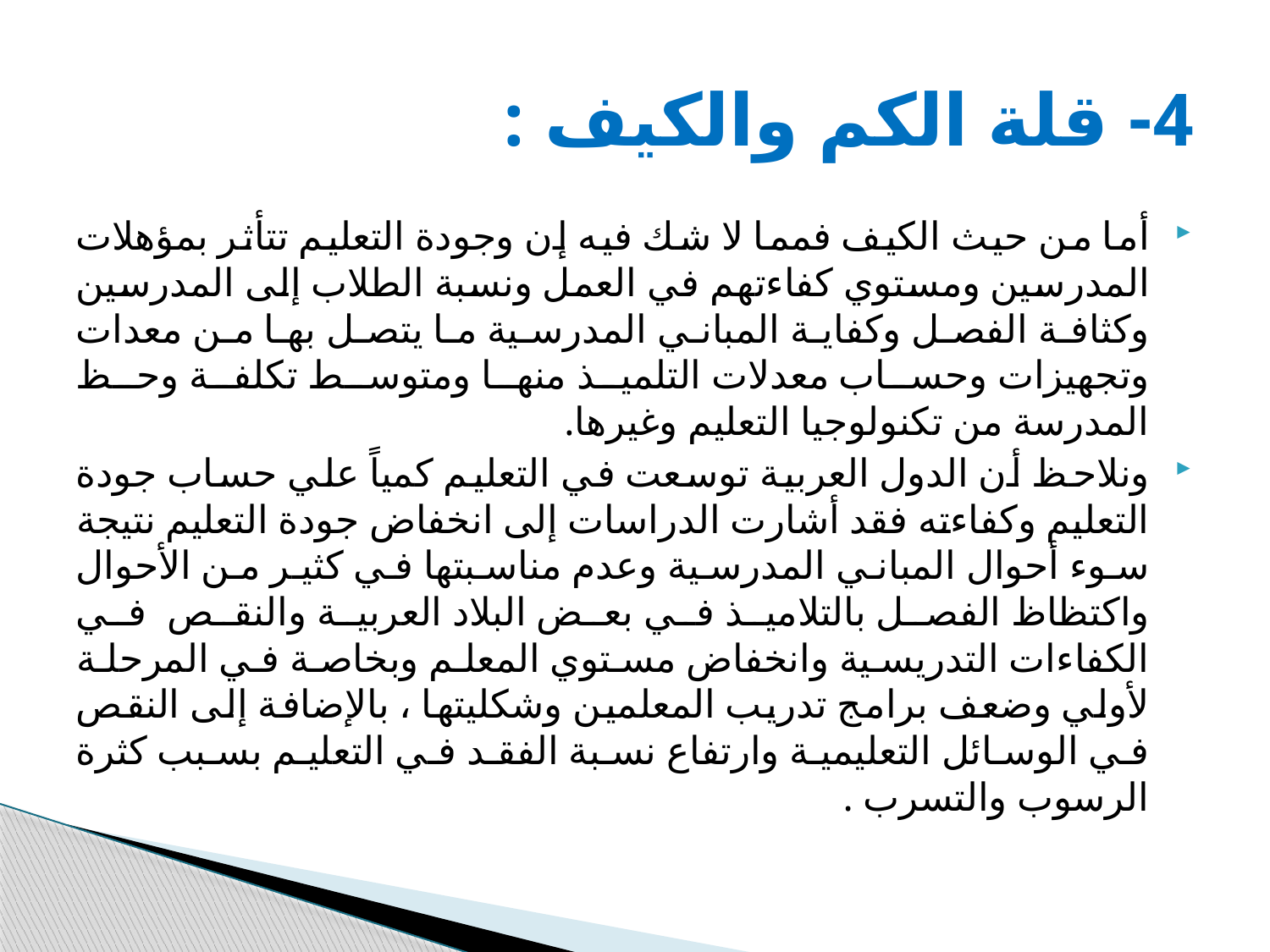

# 4- قلة الكم والكيف :
أما من حيث الكيف فمما لا شك فيه إن وجودة التعليم تتأثر بمؤهلات المدرسين ومستوي كفاءتهم في العمل ونسبة الطلاب إلى المدرسين وكثافة الفصل وكفاية المباني المدرسية ما يتصل بها من معدات وتجهيزات وحساب معدلات التلميذ منها ومتوسط تكلفة وحظ المدرسة من تكنولوجيا التعليم وغيرها.
ونلاحظ أن الدول العربية توسعت في التعليم كمياً علي حساب جودة التعليم وكفاءته فقد أشارت الدراسات إلى انخفاض جودة التعليم نتيجة سوء أحوال المباني المدرسية وعدم مناسبتها في كثير من الأحوال واكتظاظ الفصل بالتلاميذ في بعض البلاد العربية والنقص  في الكفاءات التدريسية وانخفاض مستوي المعلم وبخاصة في المرحلة لأولي وضعف برامج تدريب المعلمين وشكليتها ، بالإضافة إلى النقص في الوسائل التعليمية وارتفاع نسبة الفقد في التعليم بسبب كثرة الرسوب والتسرب .